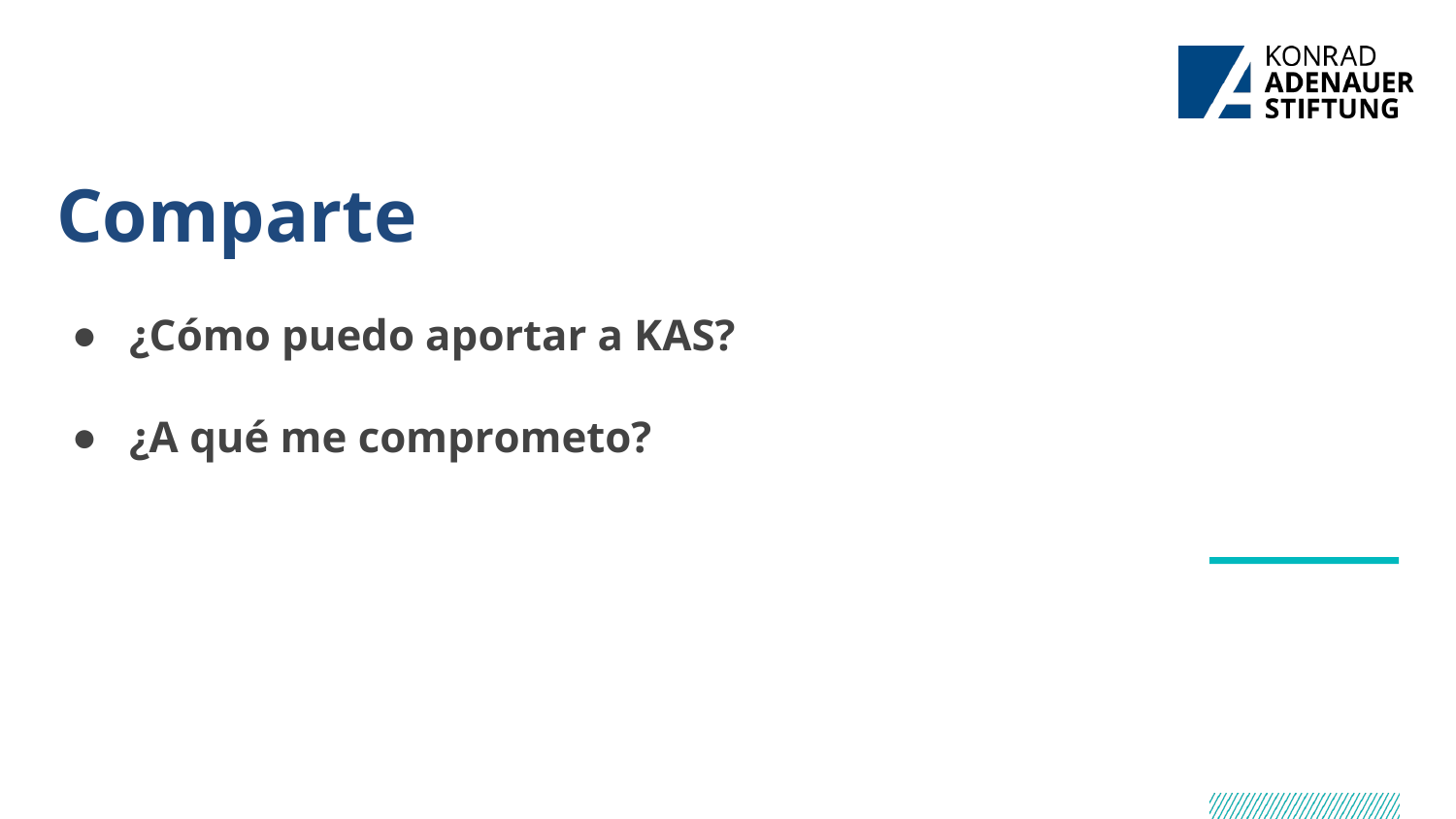

Comparte

¿Cómo puedo aportar a KAS?

¿A qué me comprometo?